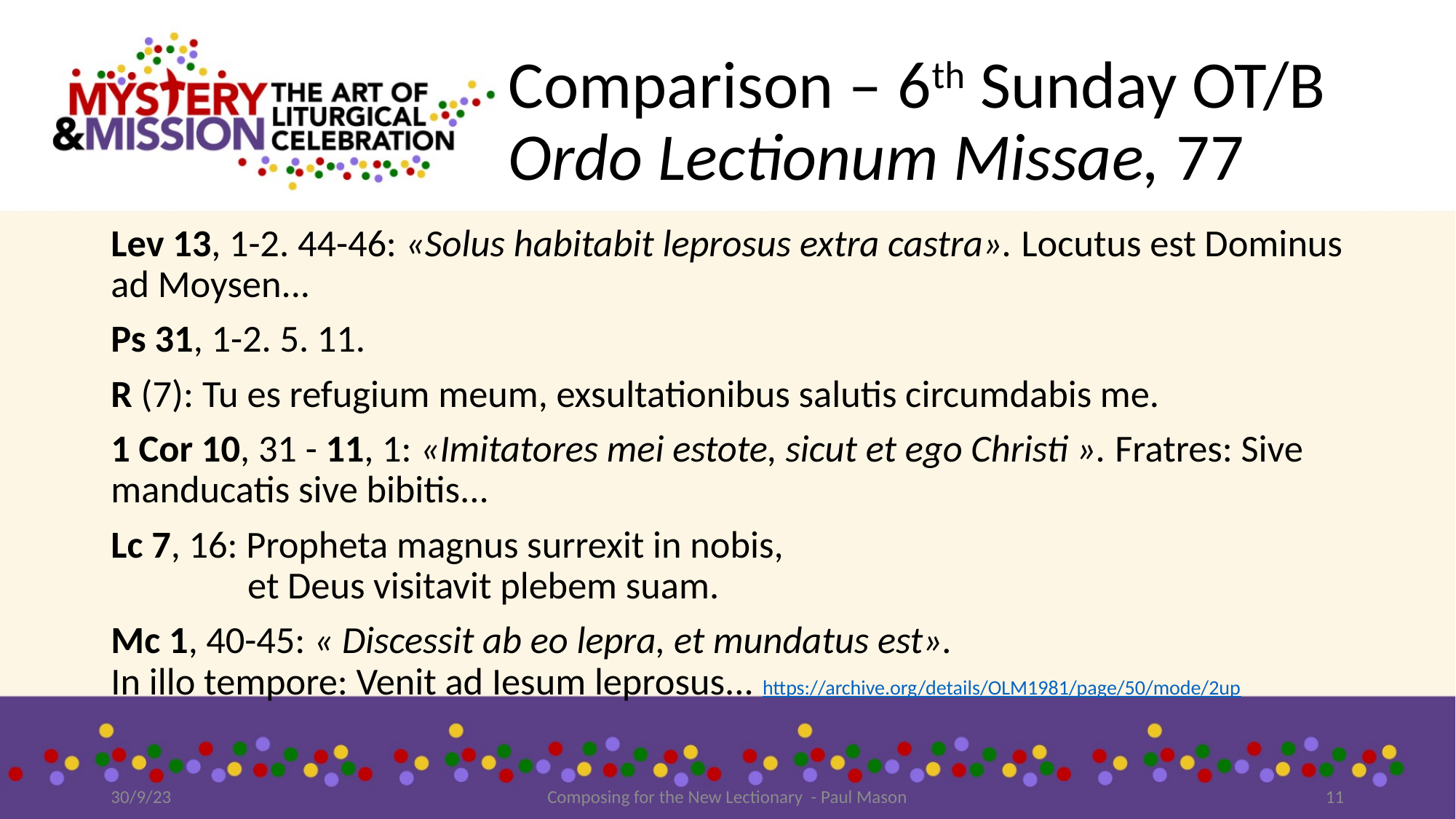

# Comparison – 6th Sunday OT/B Ordo Lectionum Missae, 77
Lev 13, 1-2. 44-46: «Solus habitabit leprosus extra castra». Locutus est Dominus ad Moysen...
Ps 31, 1-2. 5. 11.
R (7): Tu es refugium meum, exsultationibus salutis circumdabis me.
1 Cor 10, 31 - 11, 1: «Imitatores mei estote, sicut et ego Christi ». Fratres: Sive manducatis sive bibitis...
Lc 7, 16: Propheta magnus surrexit in nobis,
                et Deus visitavit plebem suam.
Mc 1, 40-45: « Discessit ab eo lepra, et mundatus est».
In illo tempore: Venit ad Iesum leprosus... https://archive.org/details/OLM1981/page/50/mode/2up
30/9/23
Composing for the New Lectionary  - Paul Mason
11